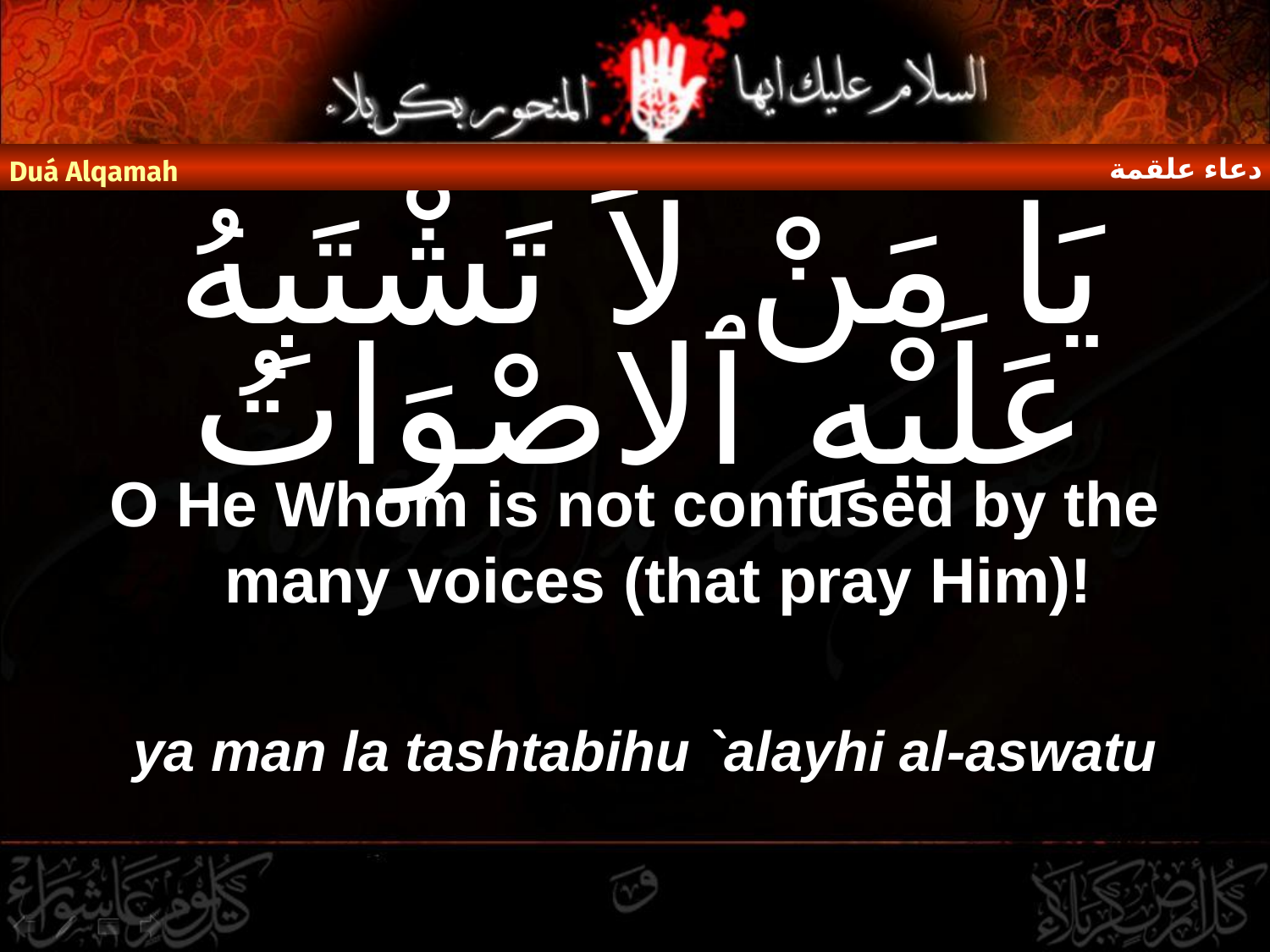

دعاء علقمة
Duá Alqamah
# يَا مَنْ لاَ تَشْتَبِهُ عَلَيْهِ ٱلاصْوَاتُ
O He Whom is not confused by the many voices (that pray Him)!
ya man la tashtabihu `alayhi al-aswatu